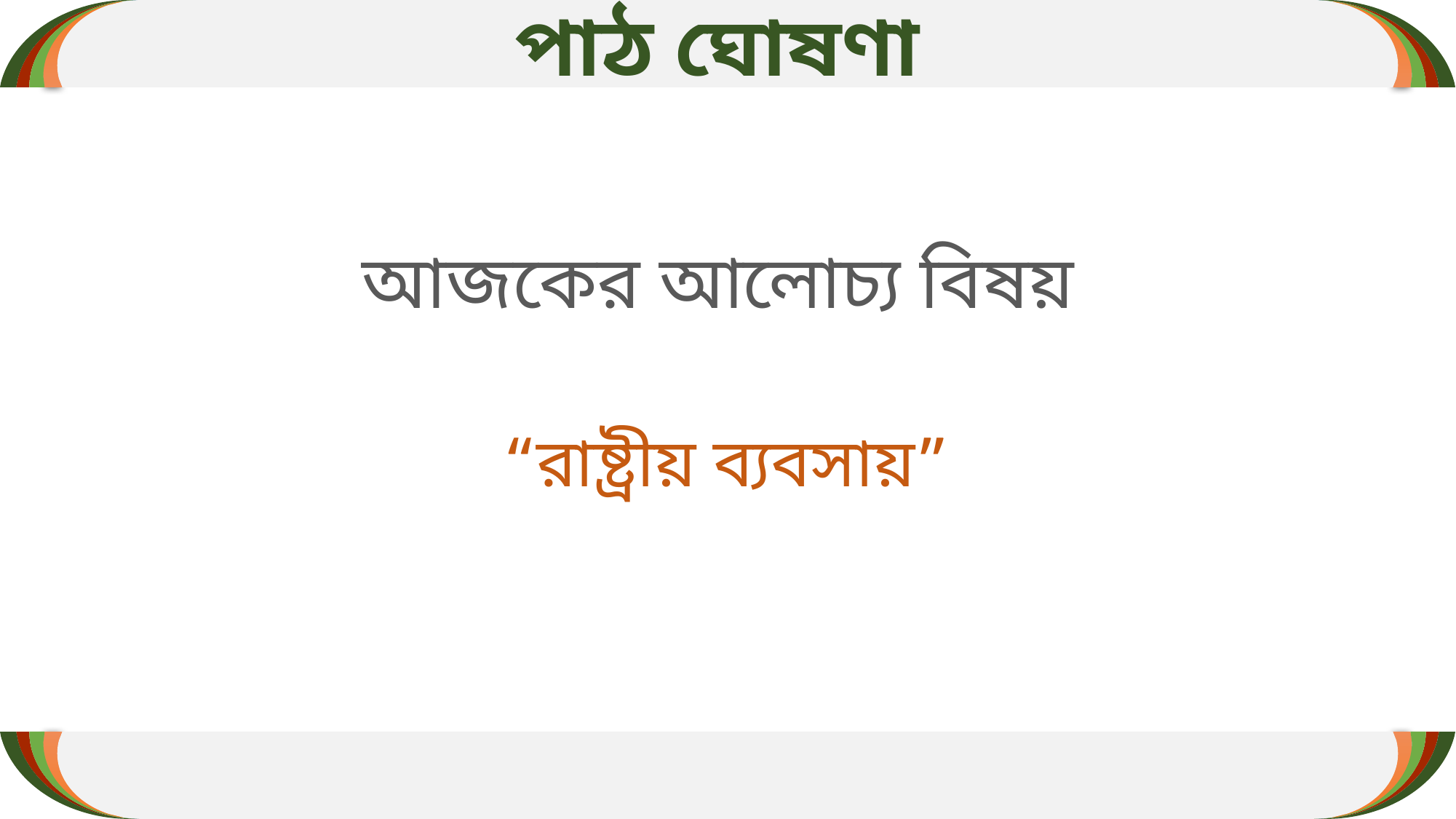

পাঠ ঘোষণা
আজকের আলোচ্য বিষয়
“রাষ্ট্রীয় ব্যবসায়”